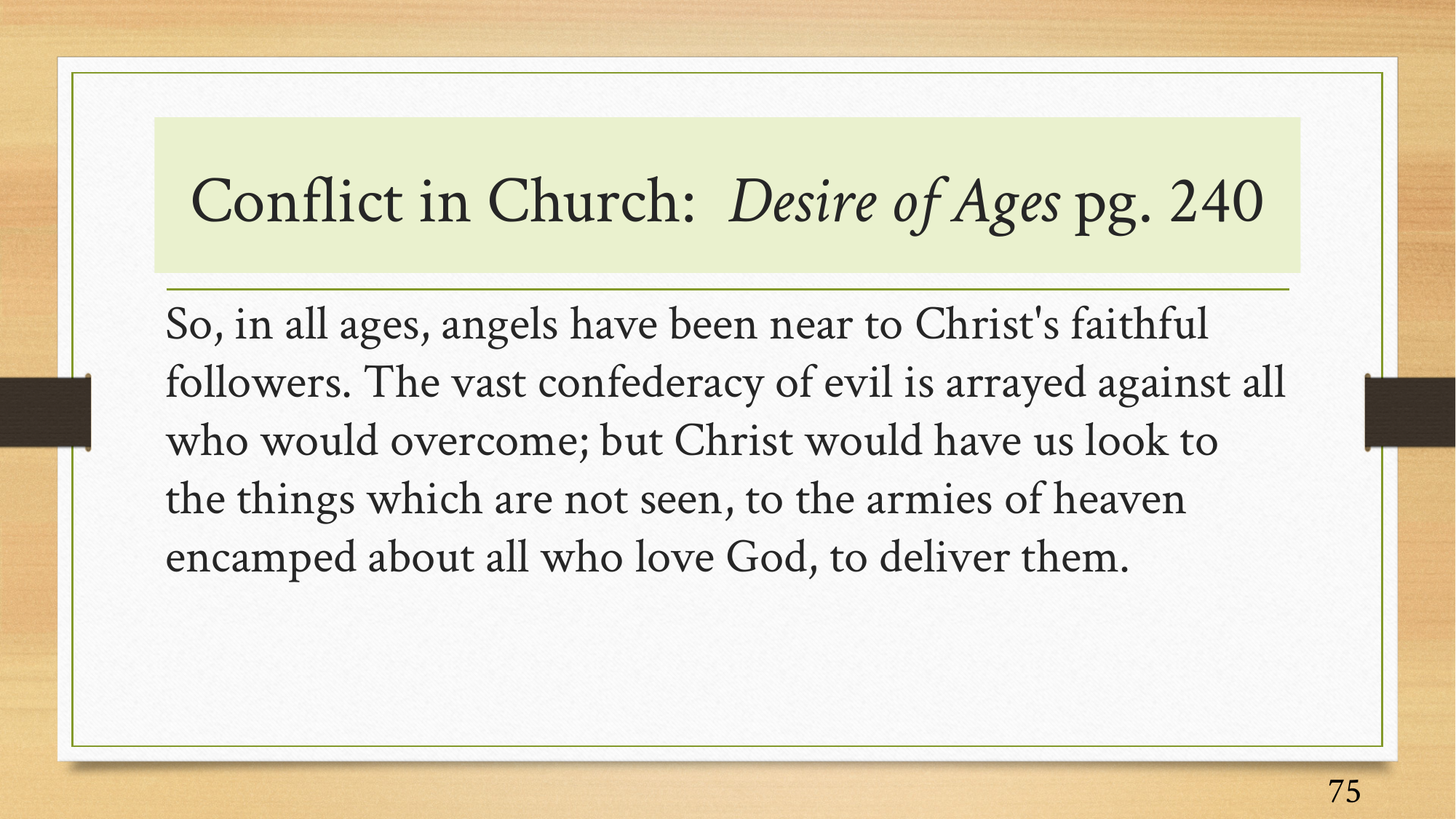

# Conflict in Church:  Desire of Ages pg. 240
So, in all ages, angels have been near to Christ's faithful followers. The vast confederacy of evil is arrayed against all who would overcome; but Christ would have us look to the things which are not seen, to the armies of heaven encamped about all who love God, to deliver them.
75